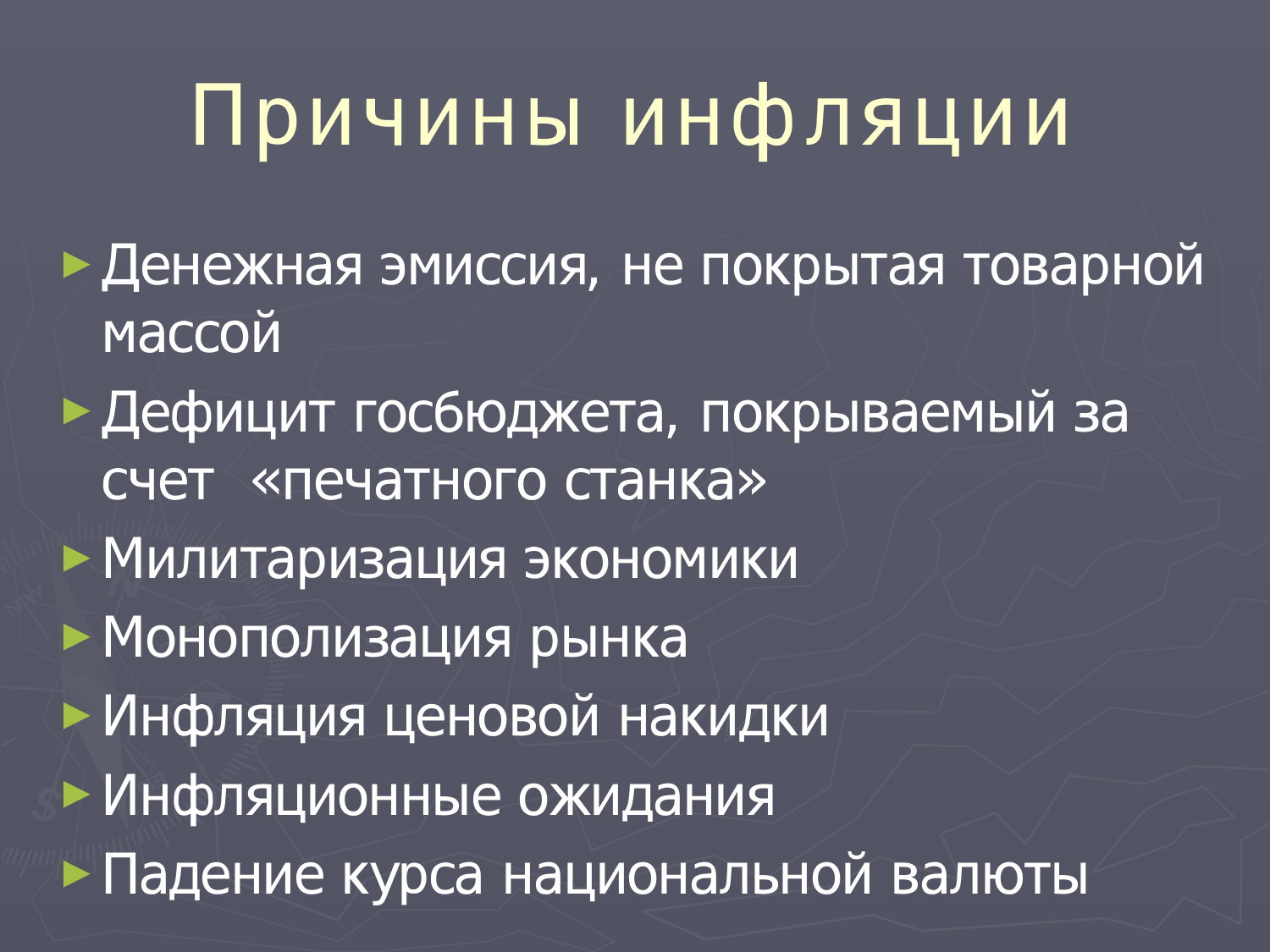

# Причины инфляции
Денежная эмиссия, не покрытая товарной массой
Дефицит госбюджета, покрываемый за счет  «печатного станка»
Милитаризация экономики
Монополизация рынка
Инфляция ценовой накидки
Инфляционные ожидания
Падение курса национальной валюты